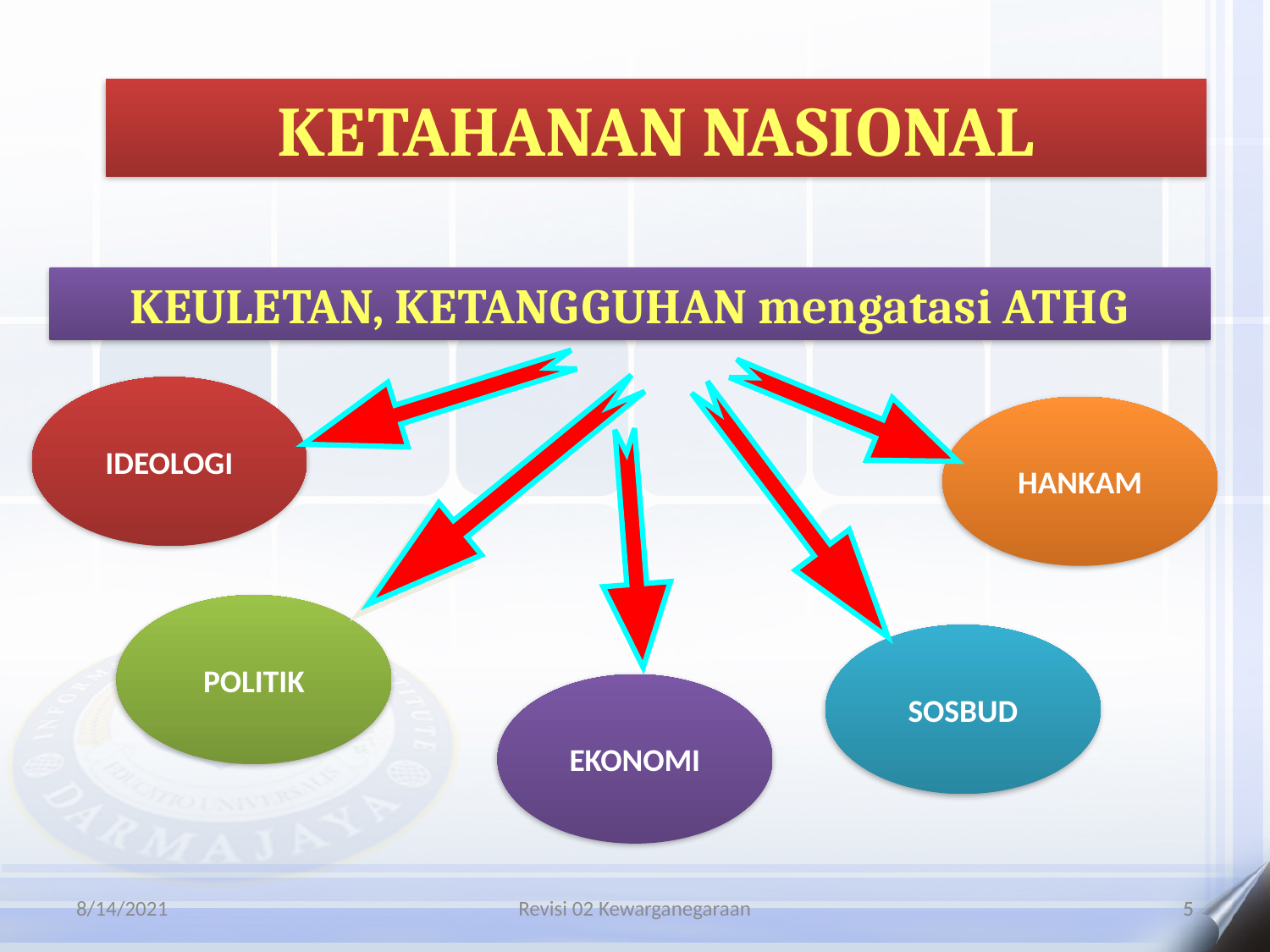

KETAHANAN NASIONAL

KEULETAN, KETANGGUHAN mengatasi ATHG

IDEOLOGI

HANKAM

POLITIK
SOSBUD
EKONOMI
8/14/2021
Revisi 02 Kewarganegaraan
5
5